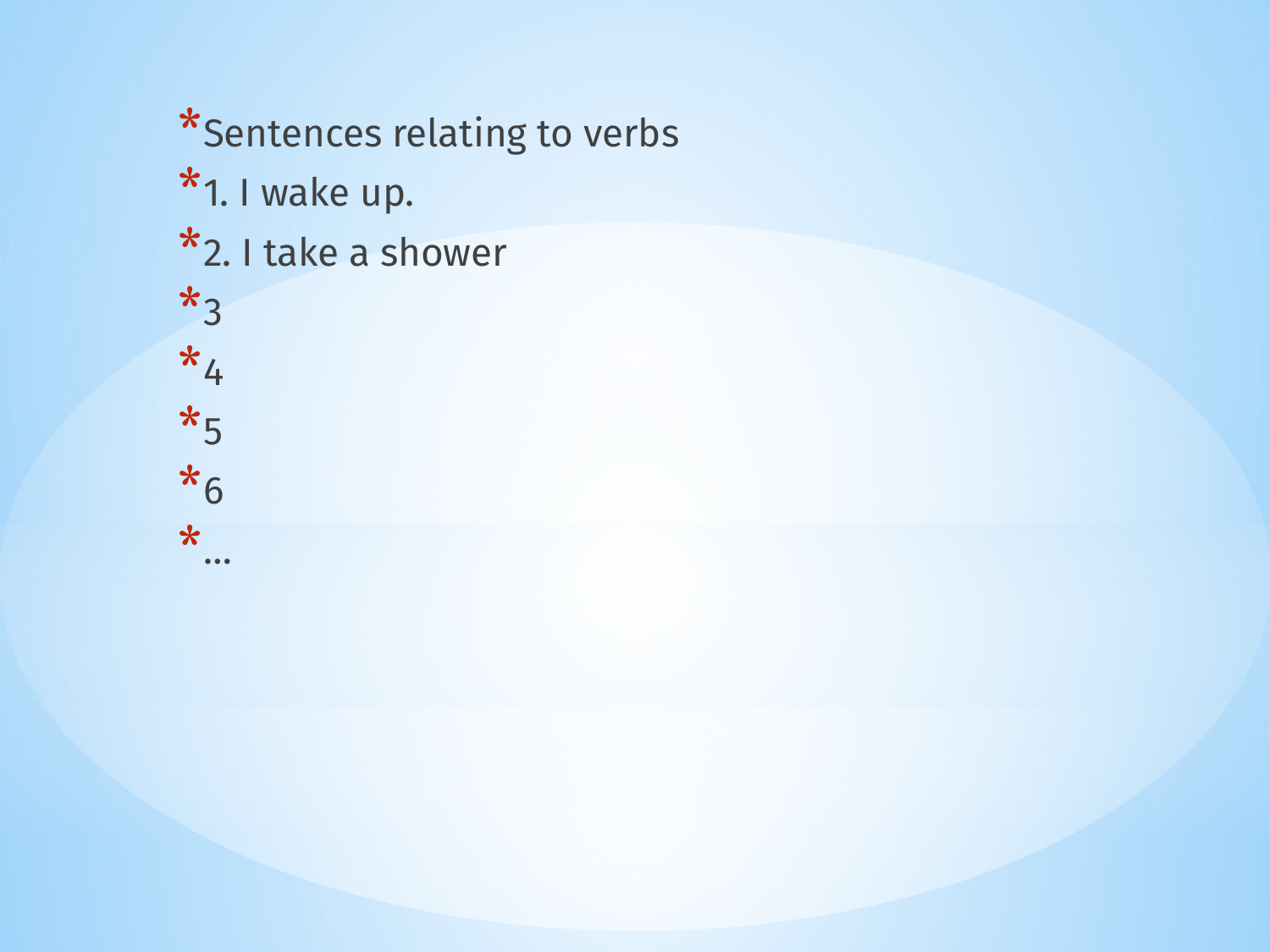

Sentences relating to verbs
1. I wake up.
2. I take a shower
3
4
5
6
…